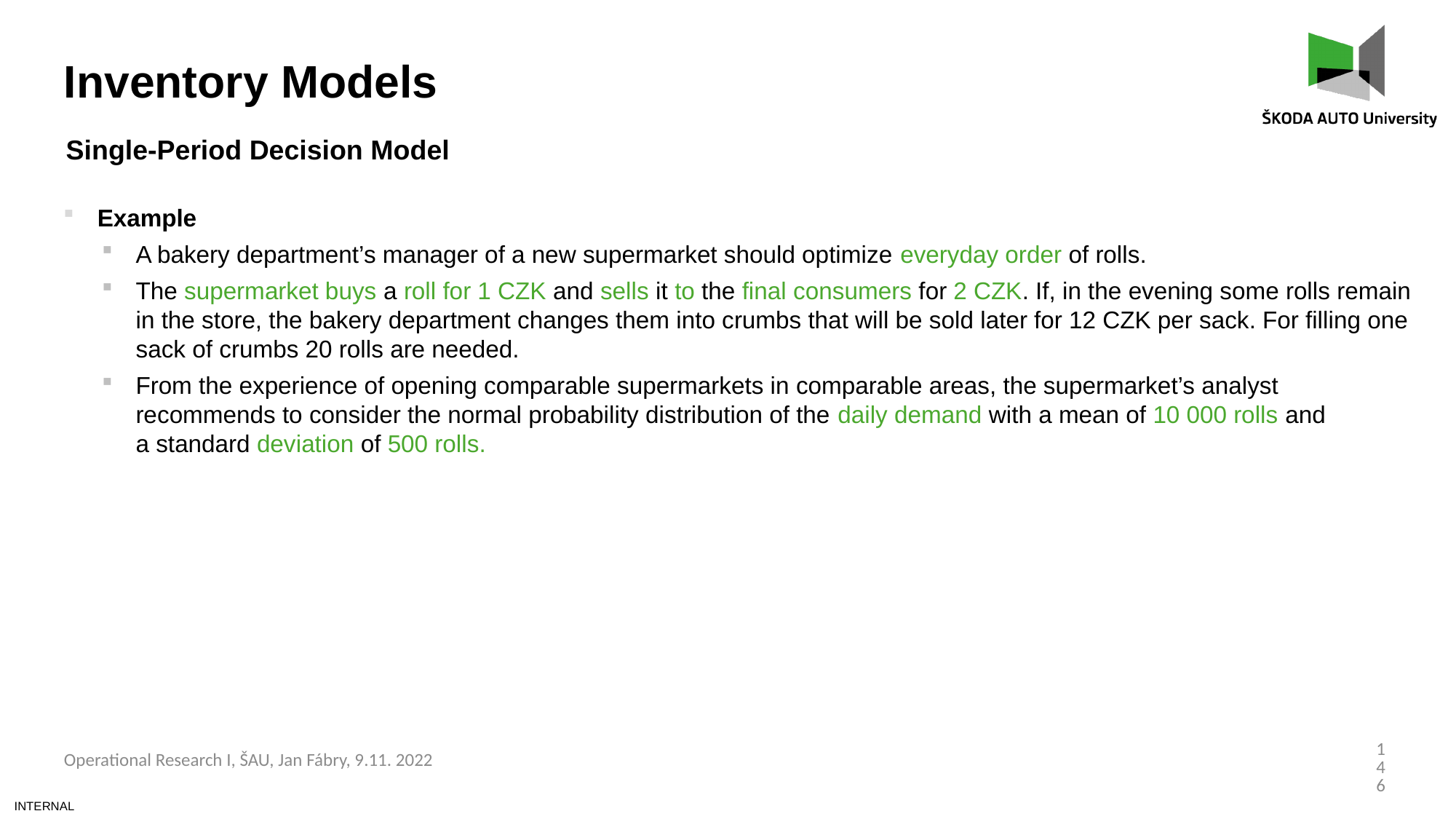

Inventory Models
Single-Period Decision Model
Example
A bakery department’s manager of a new supermarket should optimize everyday order of rolls.
The supermarket buys a roll for 1 CZK and sells it to the final consumers for 2 CZK. If, in the evening some rolls remain in the store, the bakery department changes them into crumbs that will be sold later for 12 CZK per sack. For filling one sack of crumbs 20 rolls are needed.
From the experience of opening comparable supermarkets in comparable areas, the supermarket’s analyst recommends to consider the normal probability distribution of the daily demand with a mean of 10 000 rolls and
a standard deviation of 500 rolls.

146
Operational Research I, ŠAU, Jan Fábry, 9.11. 2022